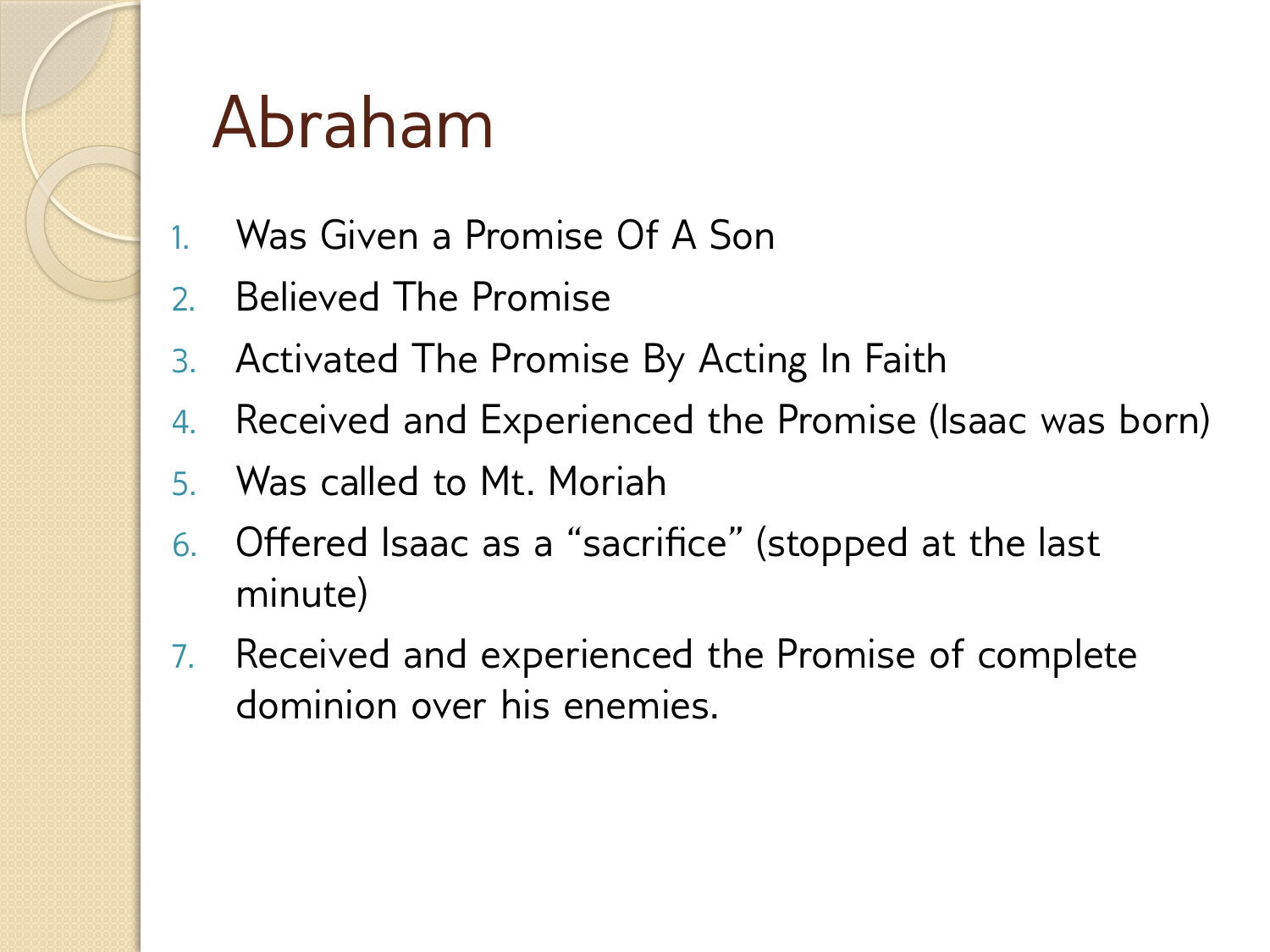

# Abraham
Was Given a Promise Of A Son
Believed The Promise
Activated The Promise By Acting In Faith
Received and Experienced the Promise (Isaac was born)
Was called to Mt. Moriah
Offered Isaac as a “sacrifice” (stopped at the last minute)
Received and experienced the Promise of complete dominion over his enemies.